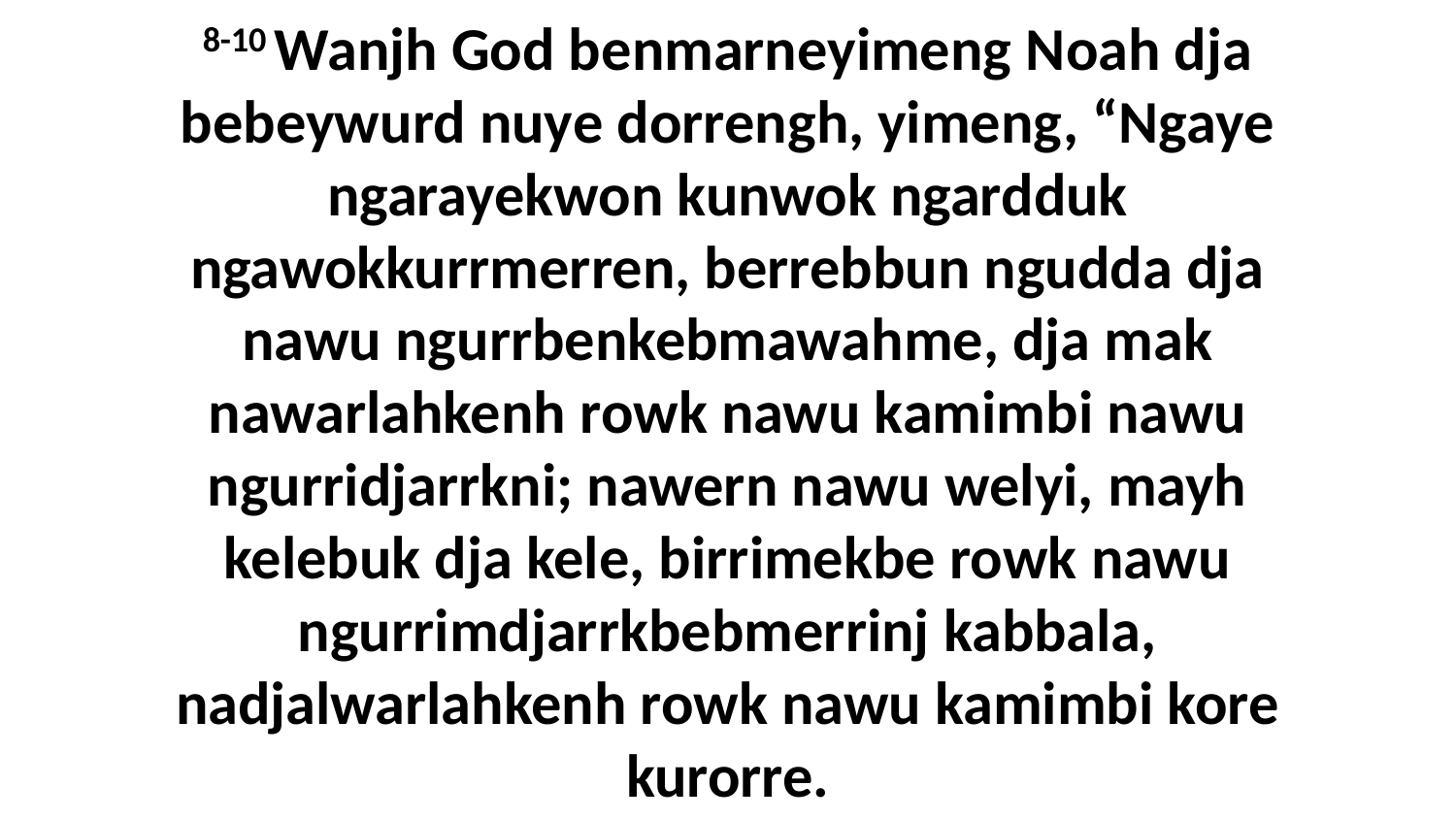

8-10 Wanjh God benmarneyimeng Noah dja bebeywurd nuye dorrengh, yimeng, “Ngaye ngarayekwon kunwok ngardduk ngawokkurrmerren, berrebbun ngudda dja nawu ngurrbenkebmawahme, dja mak nawarlahkenh rowk nawu kamimbi nawu ngurridjarrkni; nawern nawu welyi, mayh kelebuk dja kele, birrimekbe rowk nawu ngurrimdjarrkbebmerrinj kabbala, nadjalwarlahkenh rowk nawu kamimbi kore kurorre.